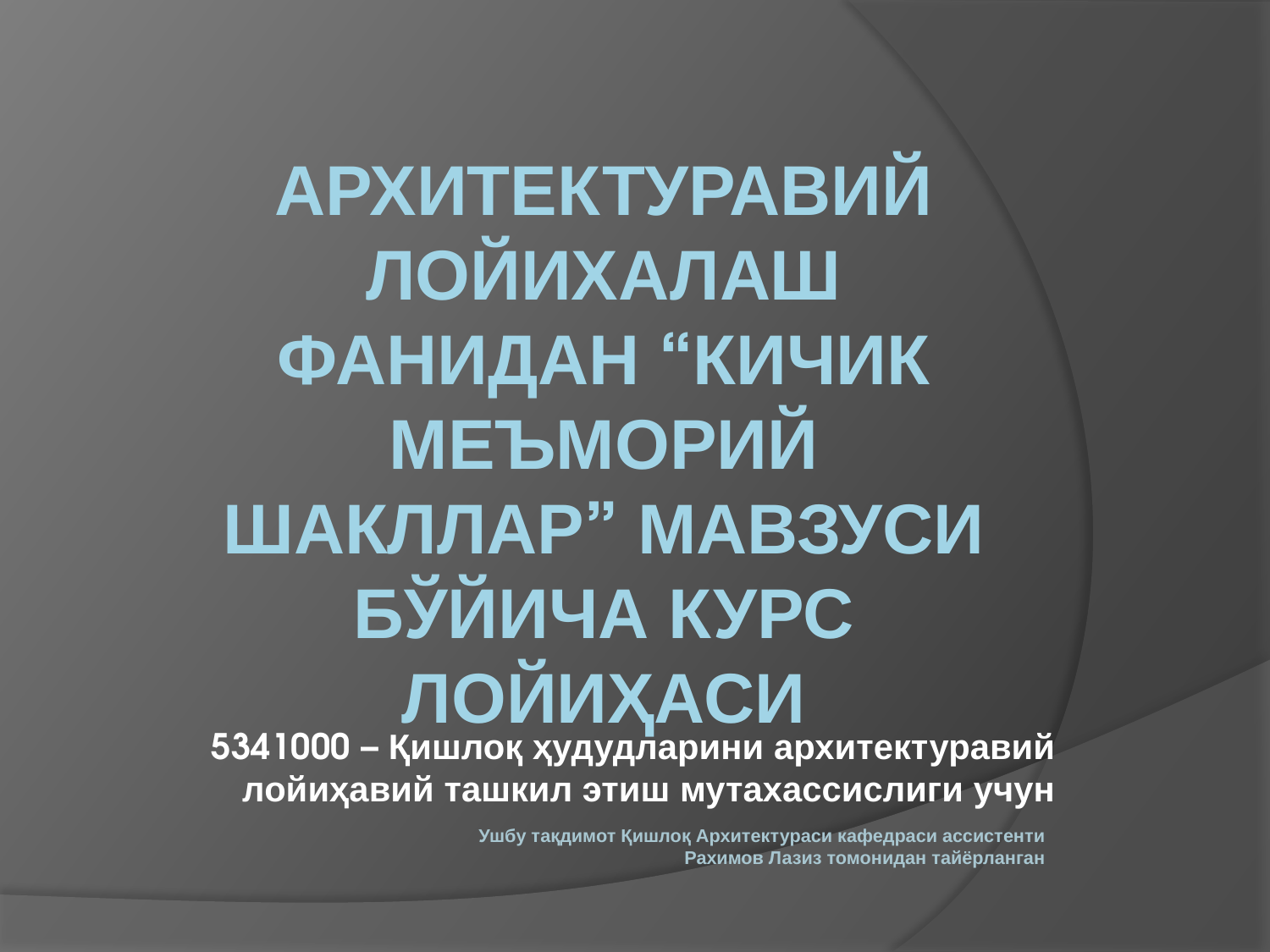

# АРХИТЕКТУРАВИЙ ЛОЙИХАЛАШ ФАНИдан “КИЧИК МЕЪМОРИЙ ШАКЛЛАР” МАВЗУСИ БЎЙИЧА КУРС ЛОЙИҲАСИ
5341000 – Қишлоқ ҳудудларини архитектуравий лойиҳавий ташкил этиш мутахассислиги учун
Ушбу тақдимот Қишлоқ Архитектураси кафедраси ассистенти Рахимов Лазиз томонидан тайёрланган